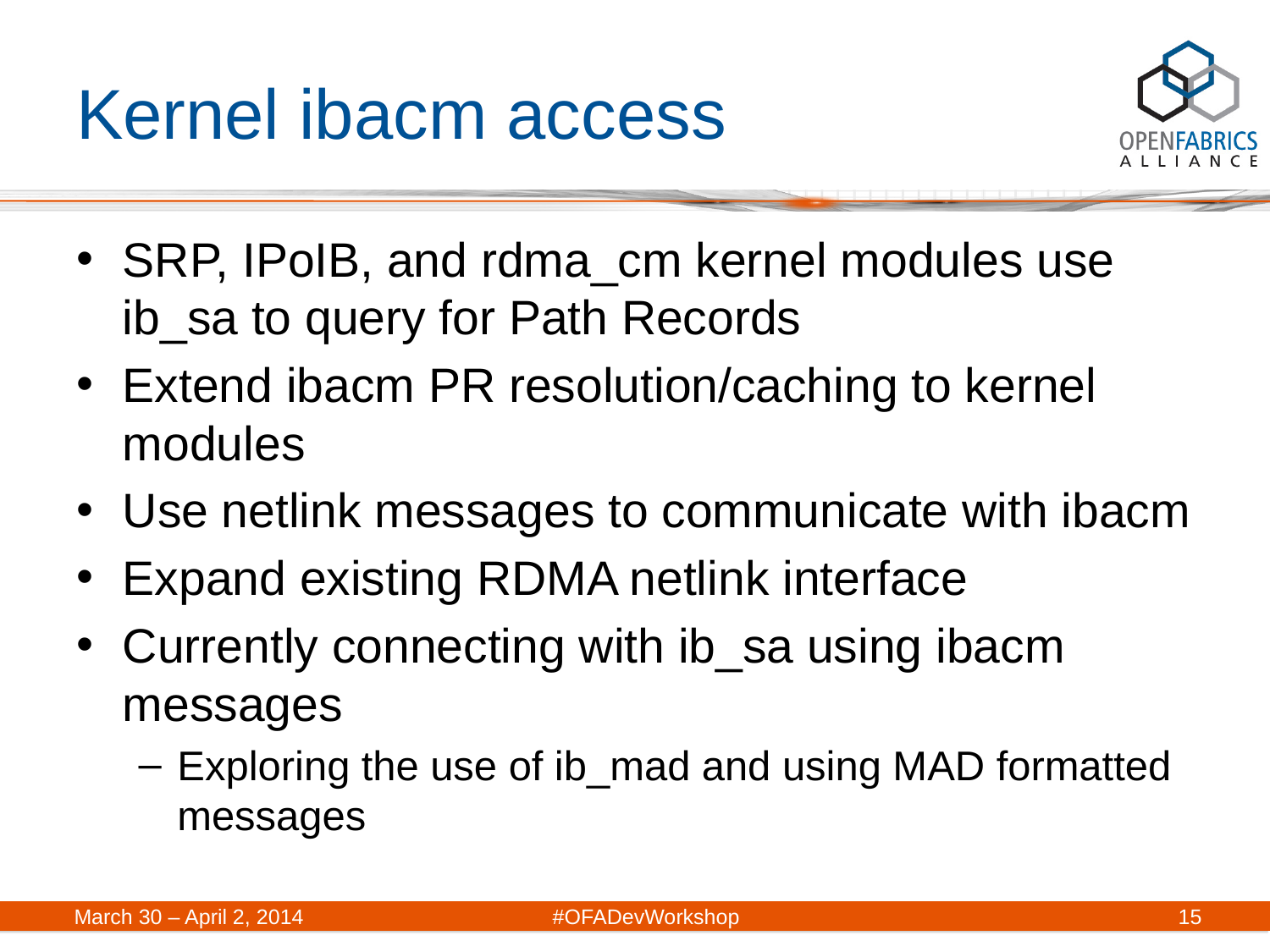

# Kernel ibacm access
SRP, IPoIB, and rdma_cm kernel modules use ib_sa to query for Path Records
Extend ibacm PR resolution/caching to kernel modules
Use netlink messages to communicate with ibacm
Expand existing RDMA netlink interface
Currently connecting with ib_sa using ibacm messages
Exploring the use of ib_mad and using MAD formatted messages

March 30 – April 2, 2014	#OFADevWorkshop
15